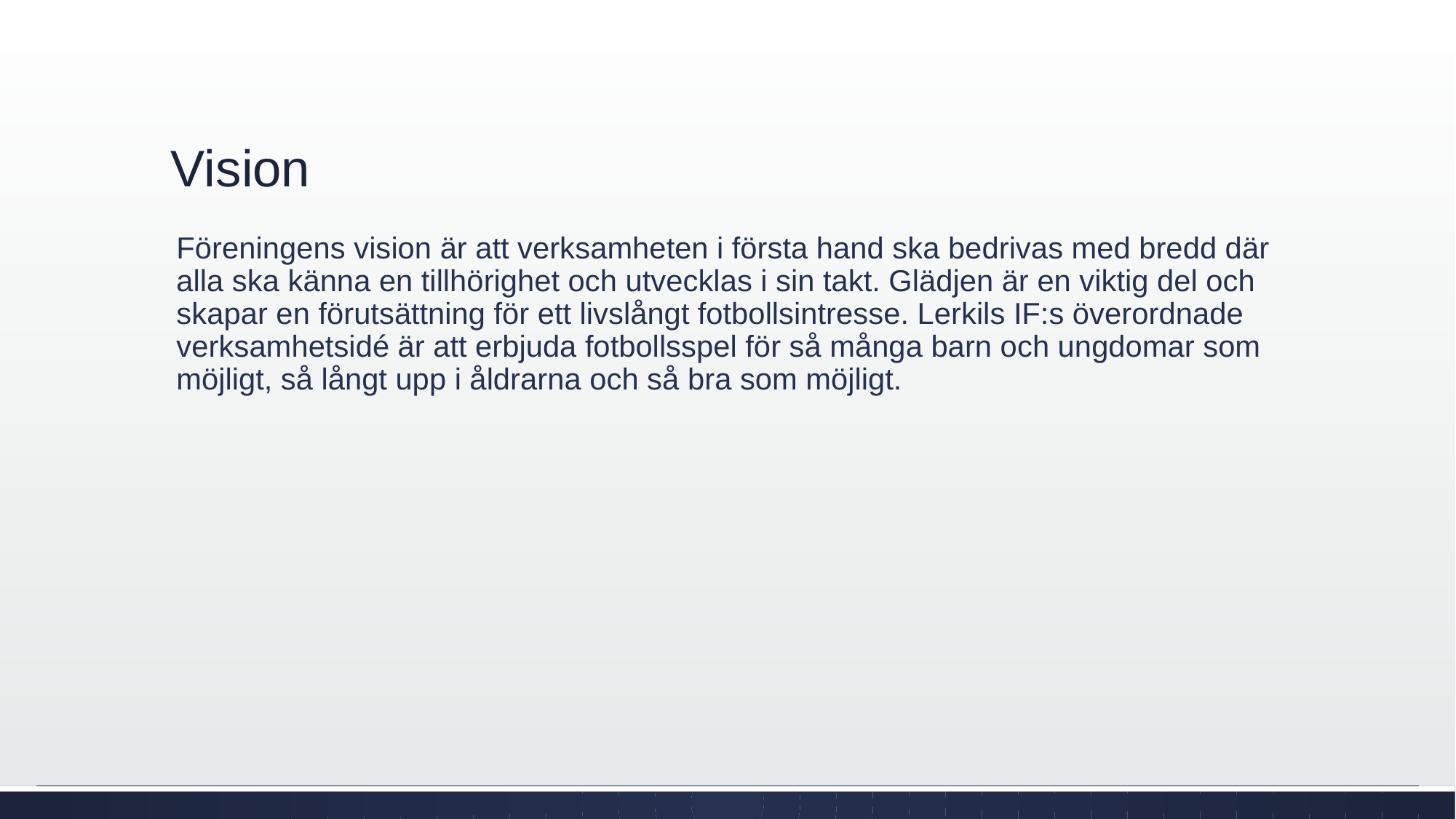

# Vision
Föreningens vision är att verksamheten i första hand ska bedrivas med bredd där alla ska känna en tillhörighet och utvecklas i sin takt. Glädjen är en viktig del och skapar en förutsättning för ett livslångt fotbollsintresse. Lerkils IF:s överordnade verksamhetsidé är att erbjuda fotbollsspel för så många barn och ungdomar som möjligt, så långt upp i åldrarna och så bra som möjligt.